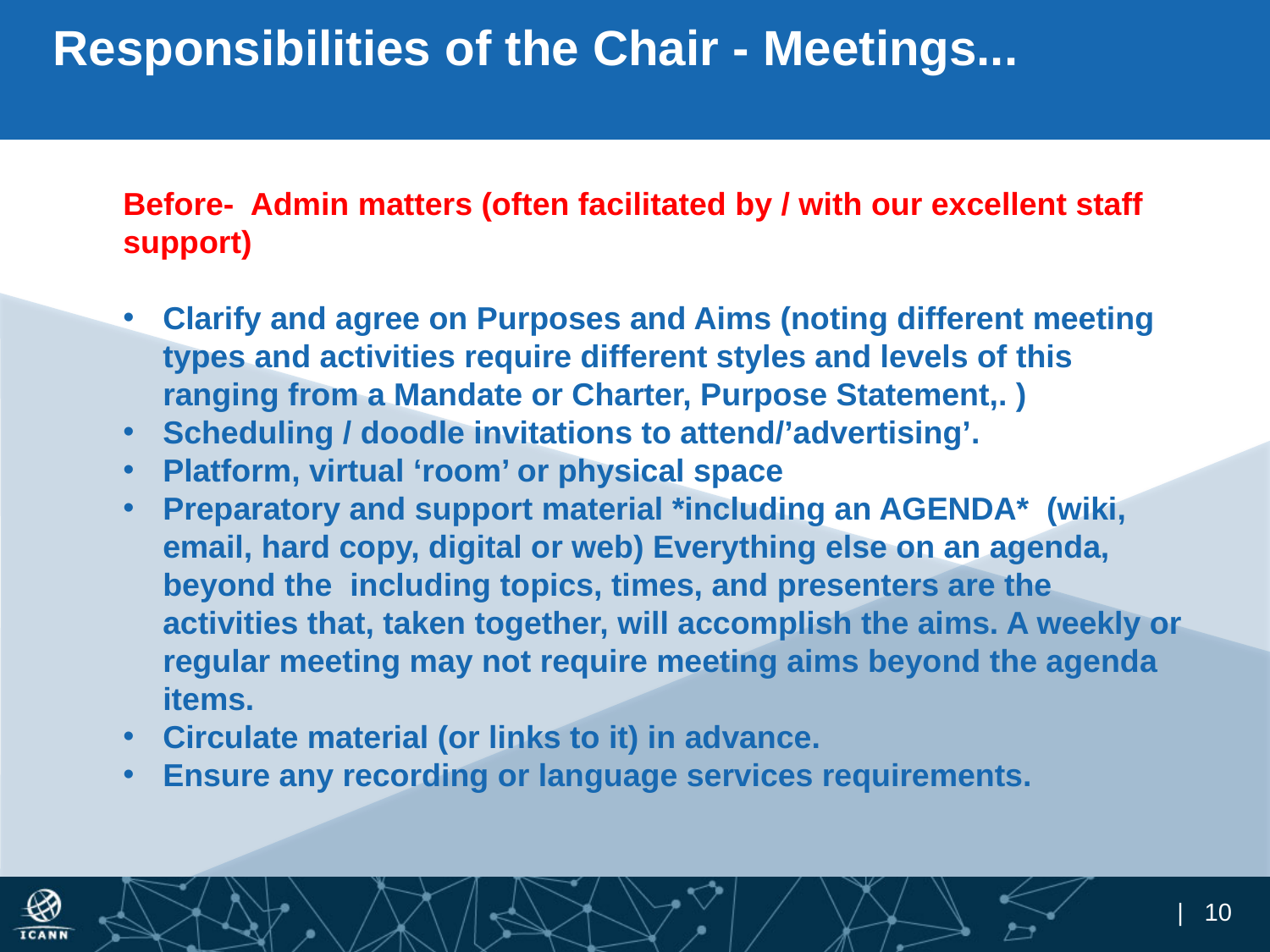

# Responsibilities of the Chair - Meetings...

Before-  Admin matters (often facilitated by / with our excellent staff support)

Clarify and agree on Purposes and Aims (noting different meeting types and activities require different styles and levels of this ranging from a Mandate or Charter, Purpose Statement,. )
Scheduling / doodle invitations to attend/’advertising’.
Platform, virtual ‘room’ or physical space
Preparatory and support material *including an AGENDA*  (wiki, email, hard copy, digital or web) Everything else on an agenda, beyond the  including topics, times, and presenters are the activities that, taken together, will accomplish the aims. A weekly or regular meeting may not require meeting aims beyond the agenda items.
Circulate material (or links to it) in advance.
Ensure any recording or language services requirements.